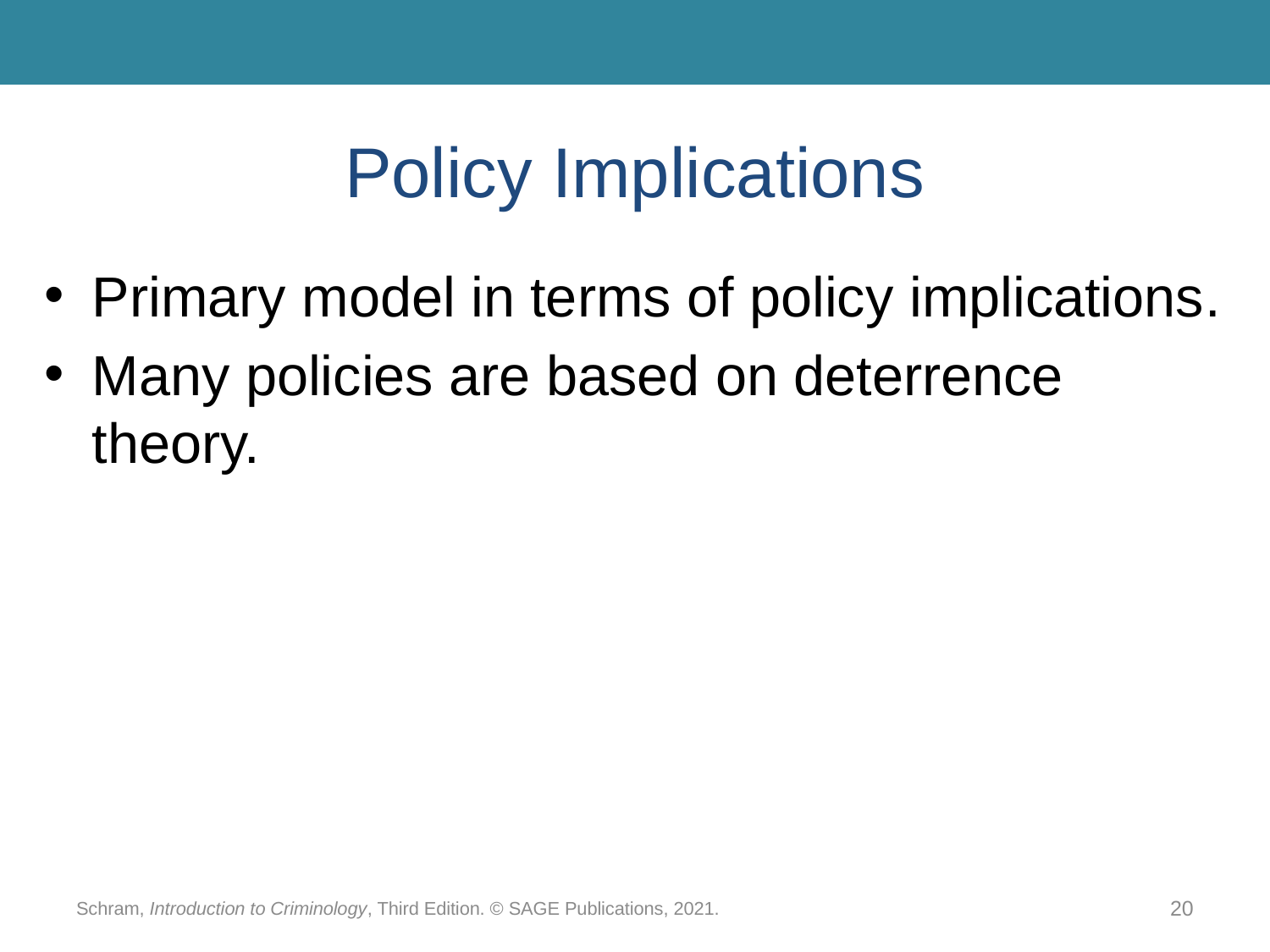

# Policy Implications
Primary model in terms of policy implications.
Many policies are based on deterrence theory.

Schram, Introduction to Criminology, Third Edition. © SAGE Publications, 2021.
20